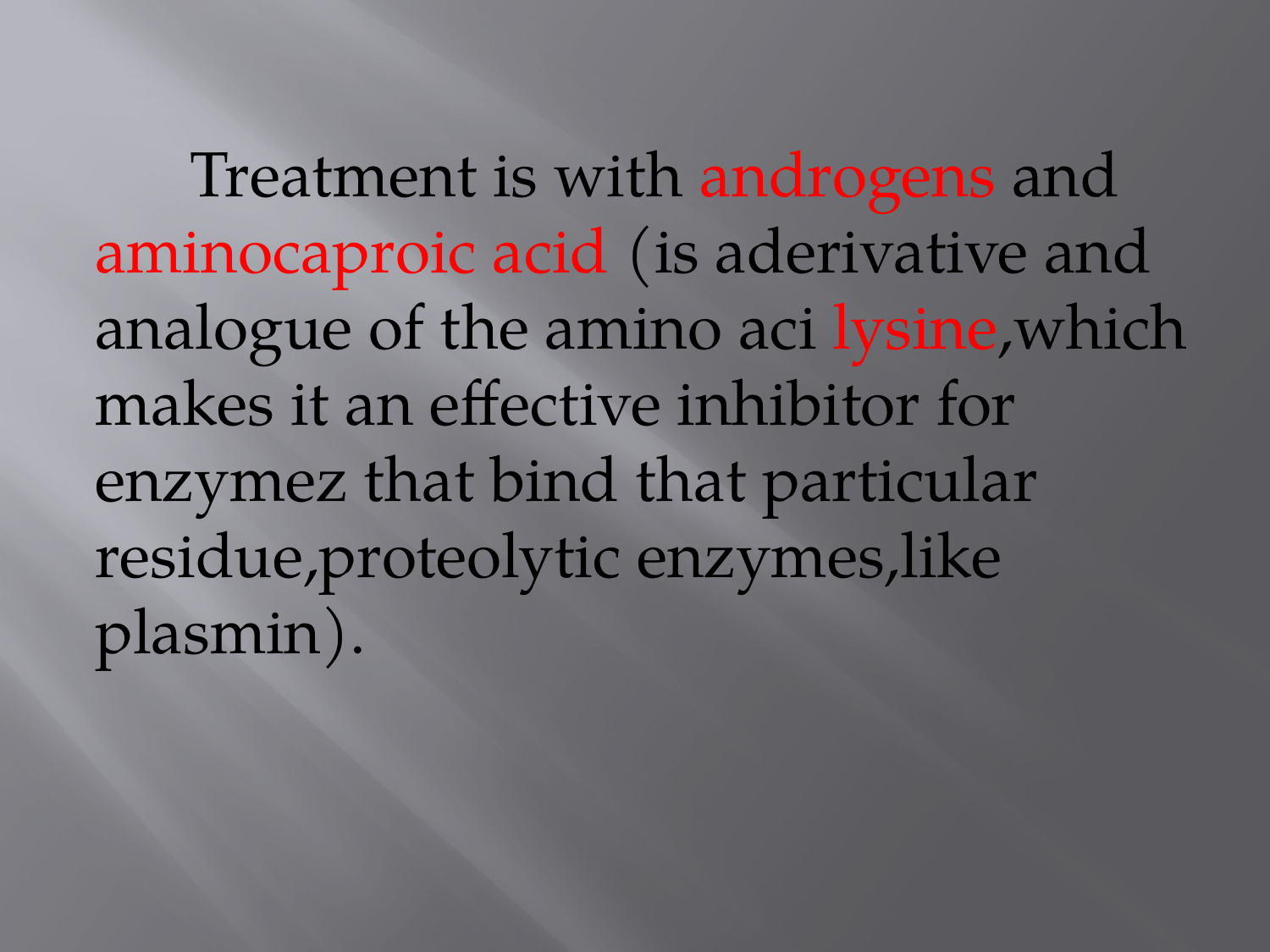

Treatment is with androgens and aminocaproic acid (is aderivative and analogue of the amino aci lysine,which makes it an effective inhibitor for enzymez that bind that particular residue,proteolytic enzymes,like plasmin).